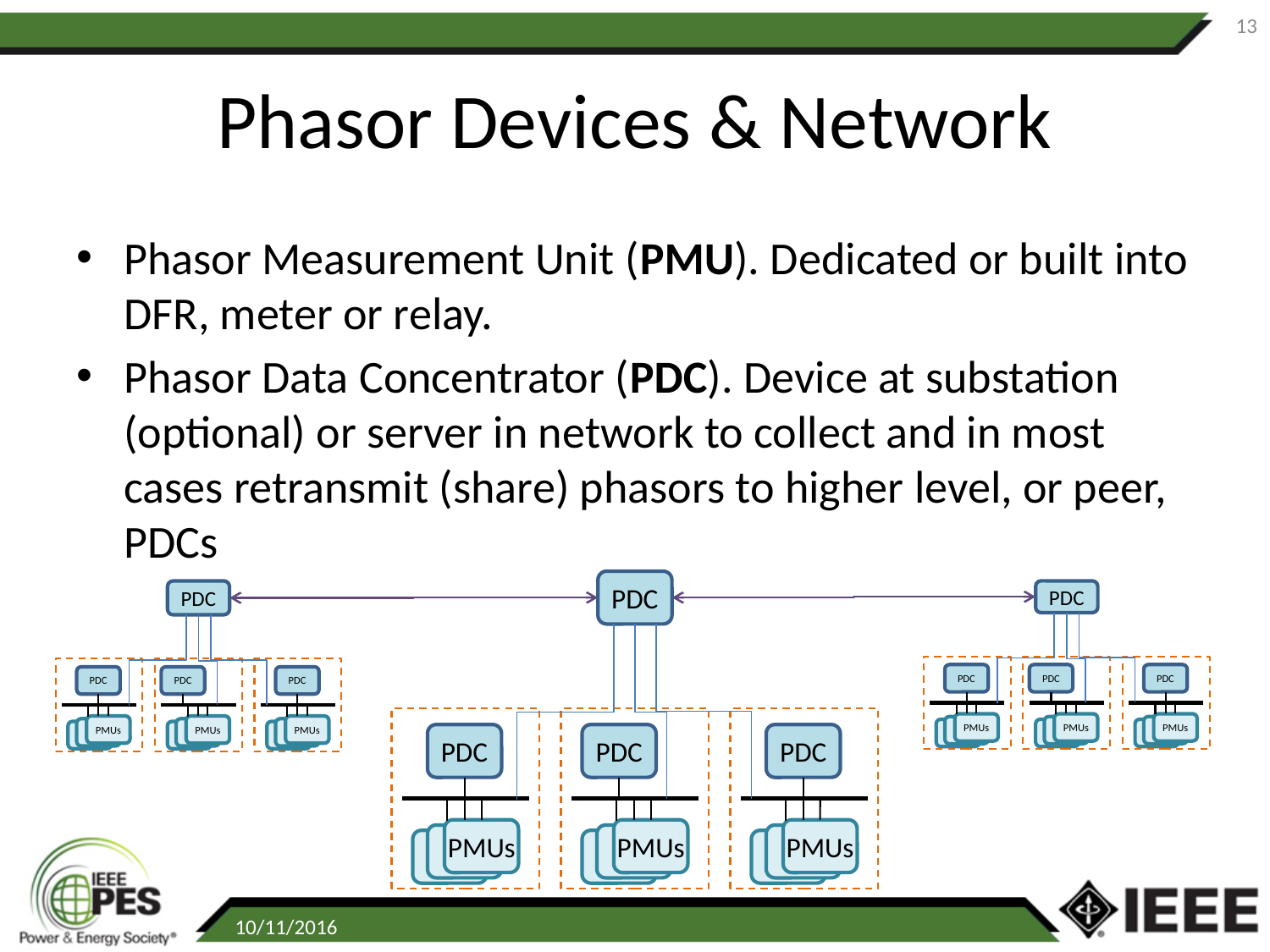

13
# Phasor Devices & Network
Phasor Measurement Unit (PMU). Dedicated or built into DFR, meter or relay.
Phasor Data Concentrator (PDC). Device at substation (optional) or server in network to collect and in most cases retransmit (share) phasors to higher level, or peer, PDCs
PDC
PDC

PDC
PMUs

PDC
PMUs

PDC
PMUs

PDC

PDC
PMUs

PDC
PMUs

PDC
PMUs

PDC
PMUs

PDC
PMUs

PDC
PMUs

10/11/2016